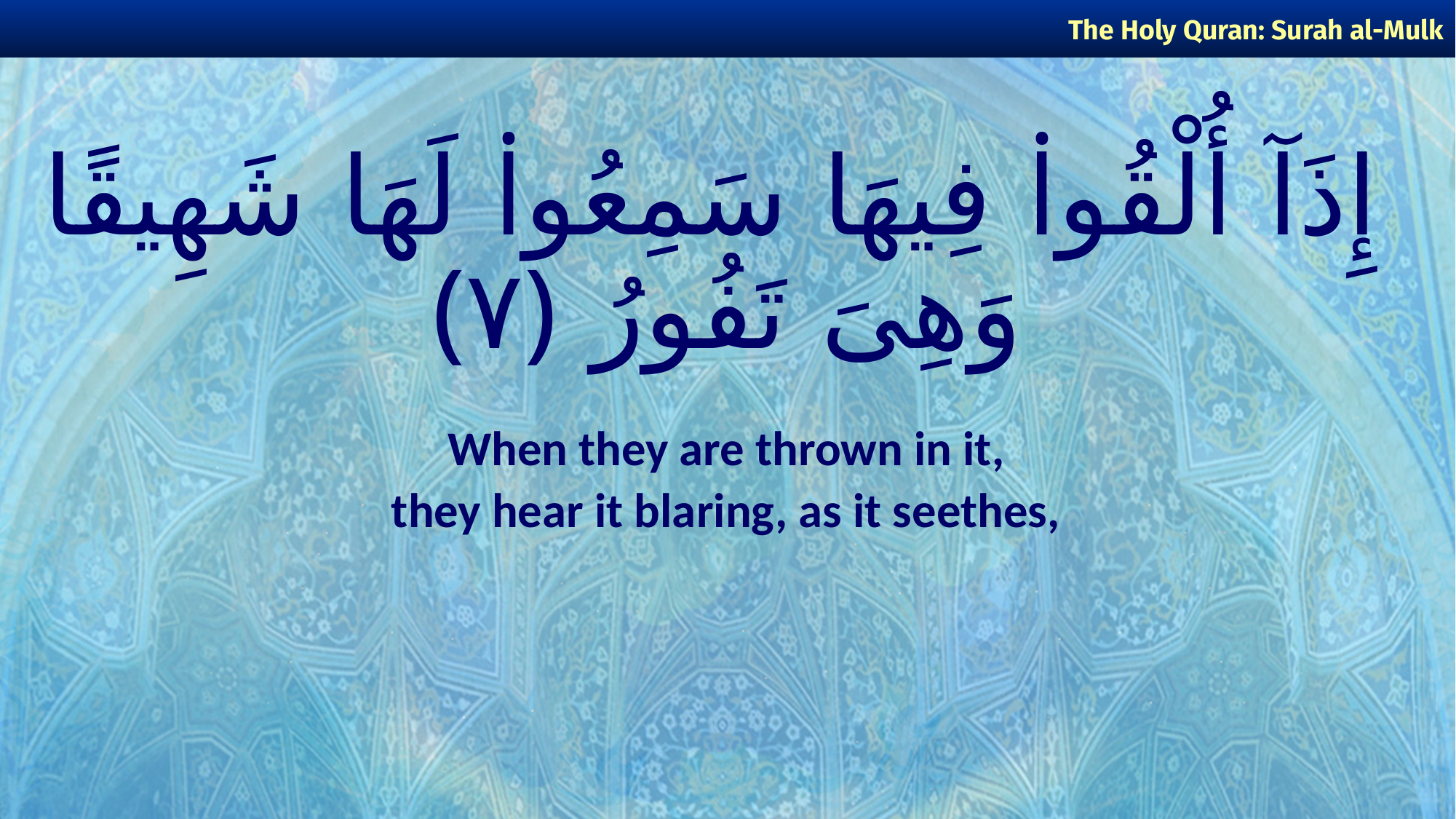

The Holy Quran: Surah al-Mulk
# إِذَآ أُلْقُوا۟ فِيهَا سَمِعُوا۟ لَهَا شَهِيقًا وَهِىَ تَفُورُ ﴿٧﴾
When they are thrown in it,
they hear it blaring, as it seethes,